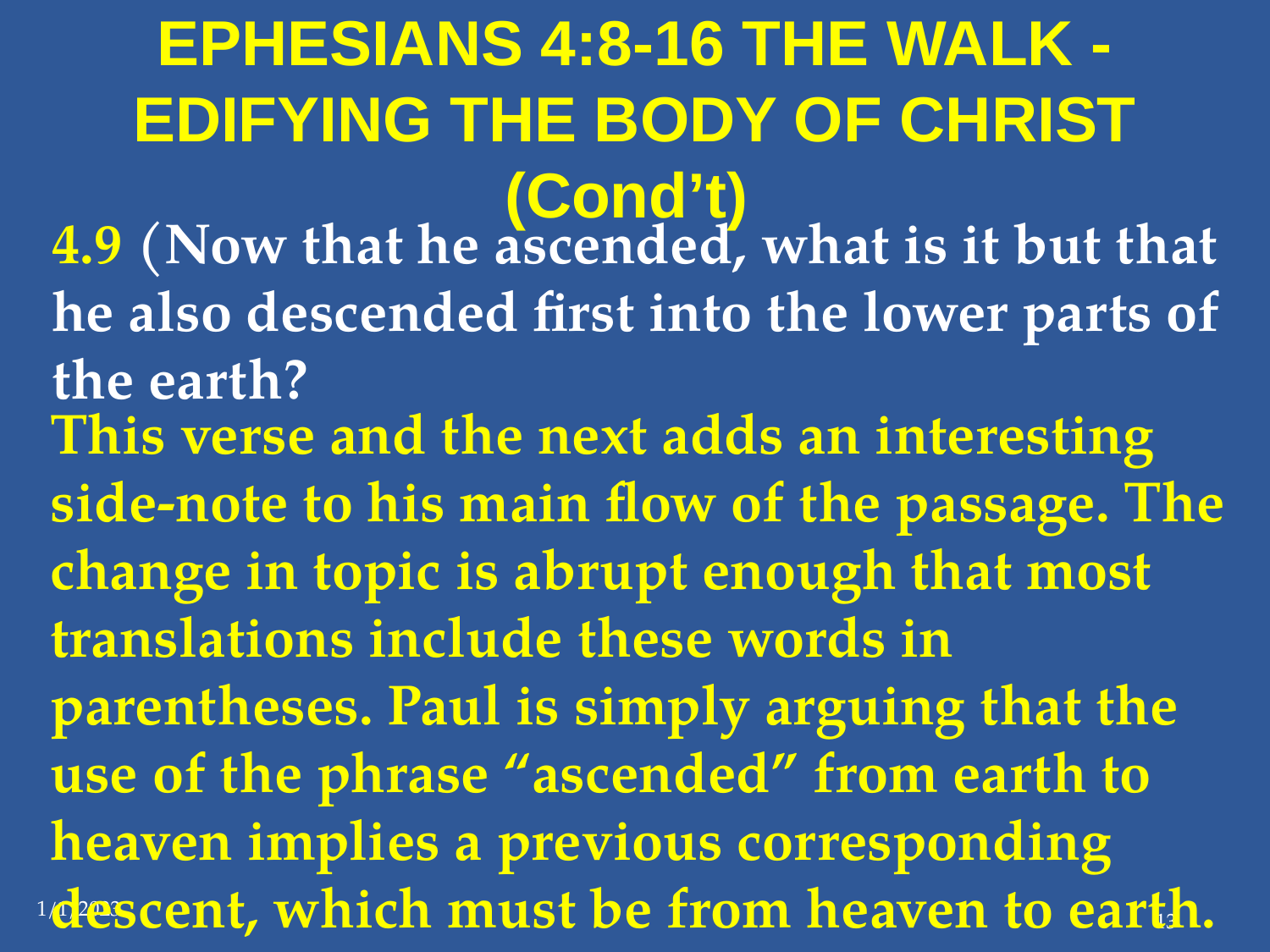

# EPHESIANS 4:8-16 THE WALK - EDIFYING THE BODY OF CHRIST (Cond’t)
4.9 (Now that he ascended, what is it but that he also descended first into the lower parts of the earth?
This verse and the next adds an interesting side-note to his main flow of the passage. The change in topic is abrupt enough that most translations include these words in parentheses. Paul is simply arguing that the use of the phrase “ascended” from earth to heaven implies a previous corresponding descent, which must be from heaven to earth.
1/1/2023
13